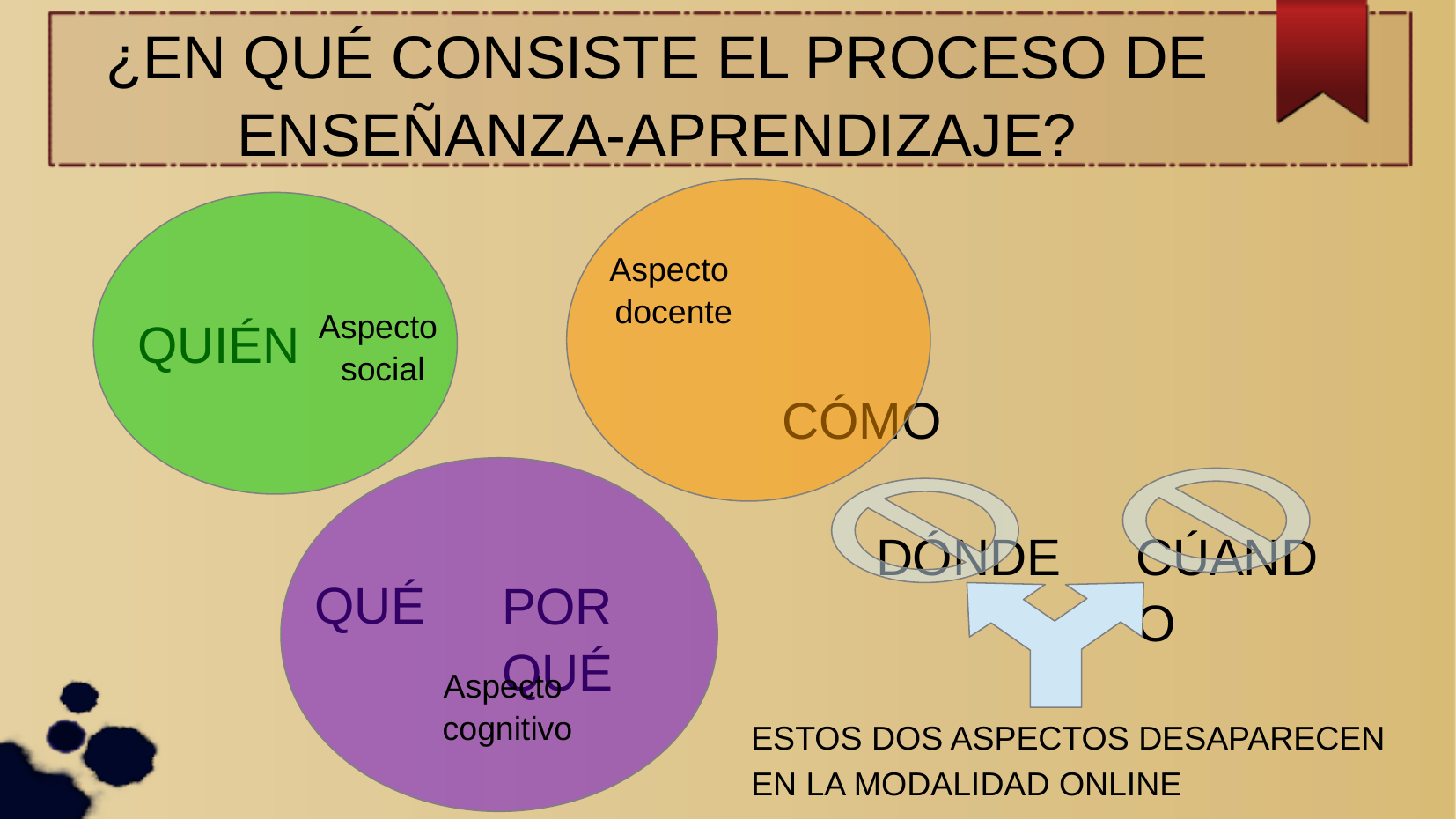

# ¿EN QUÉ CONSISTE EL PROCESO DE ENSEÑANZA-APRENDIZAJE?

Aspecto
docente

CÓMO
Aspecto
social
QUIÉN

DÓNDE

CÚANDO

POR QUÉ
QUÉ

Aspecto
cognitivo
ESTOS DOS ASPECTOS DESAPARECEN EN LA MODALIDAD ONLINE